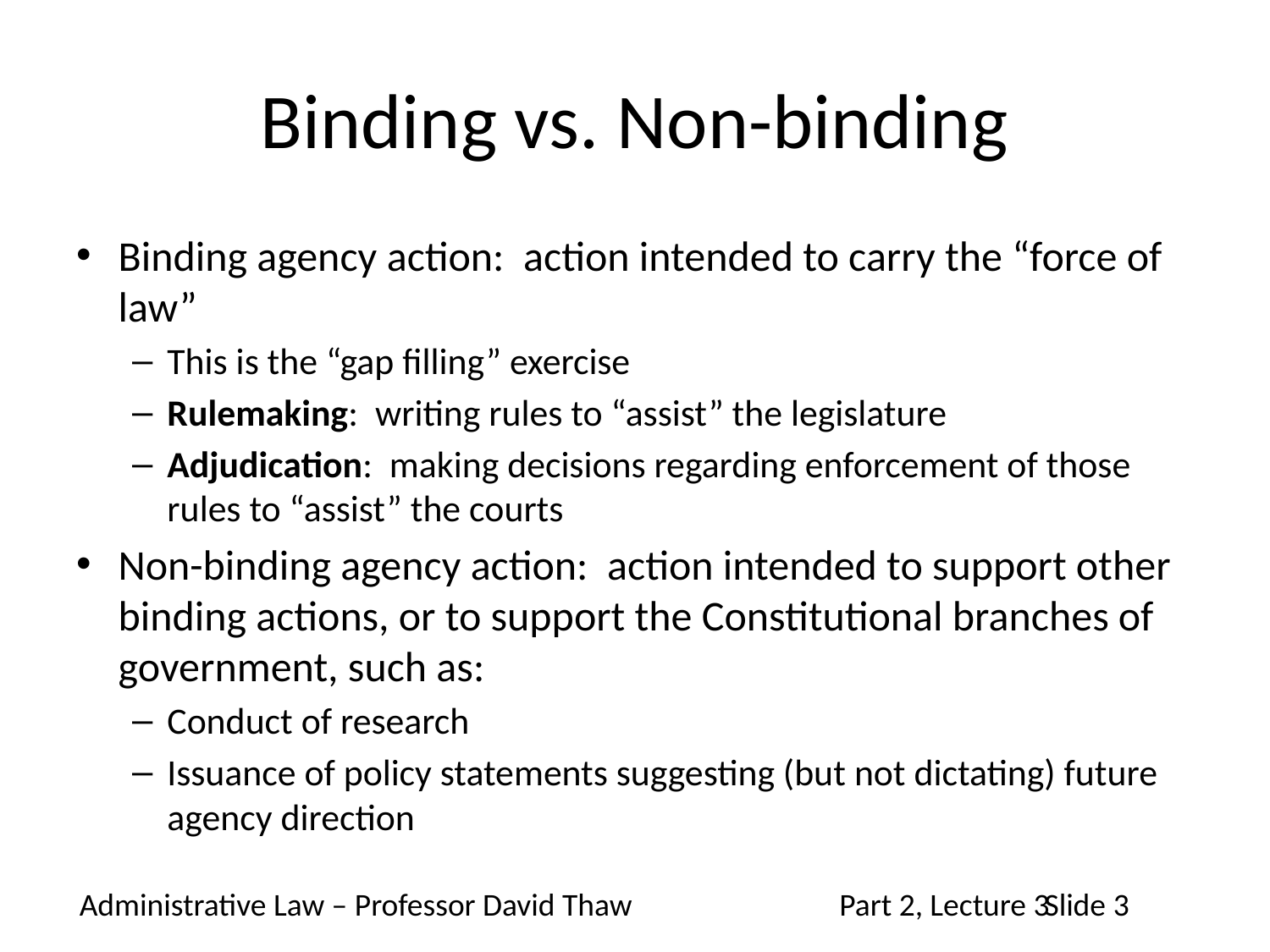

# Binding vs. Non-binding
Binding agency action:  action intended to carry the “force of law”
This is the “gap filling” exercise
Rulemaking:  writing rules to “assist” the legislature
Adjudication:  making decisions regarding enforcement of those rules to “assist” the courts
Non-binding agency action:  action intended to support other binding actions, or to support the Constitutional branches of government, such as:
Conduct of research
Issuance of policy statements suggesting (but not dictating) future agency direction